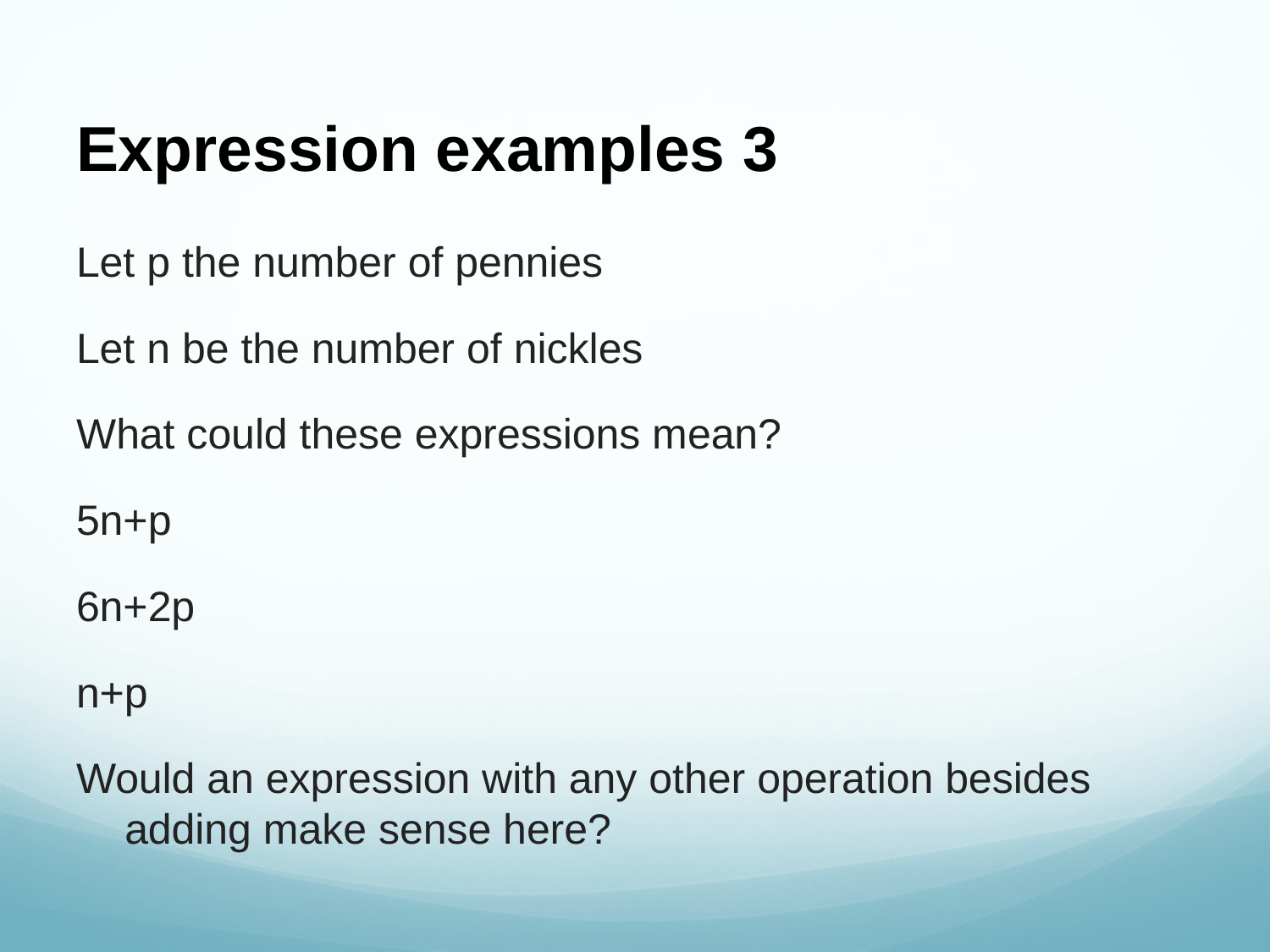

# Expression examples 3
Let p the number of pennies
Let n be the number of nickles
What could these expressions mean?
5n+p
6n+2p
n+p
Would an expression with any other operation besides adding make sense here?